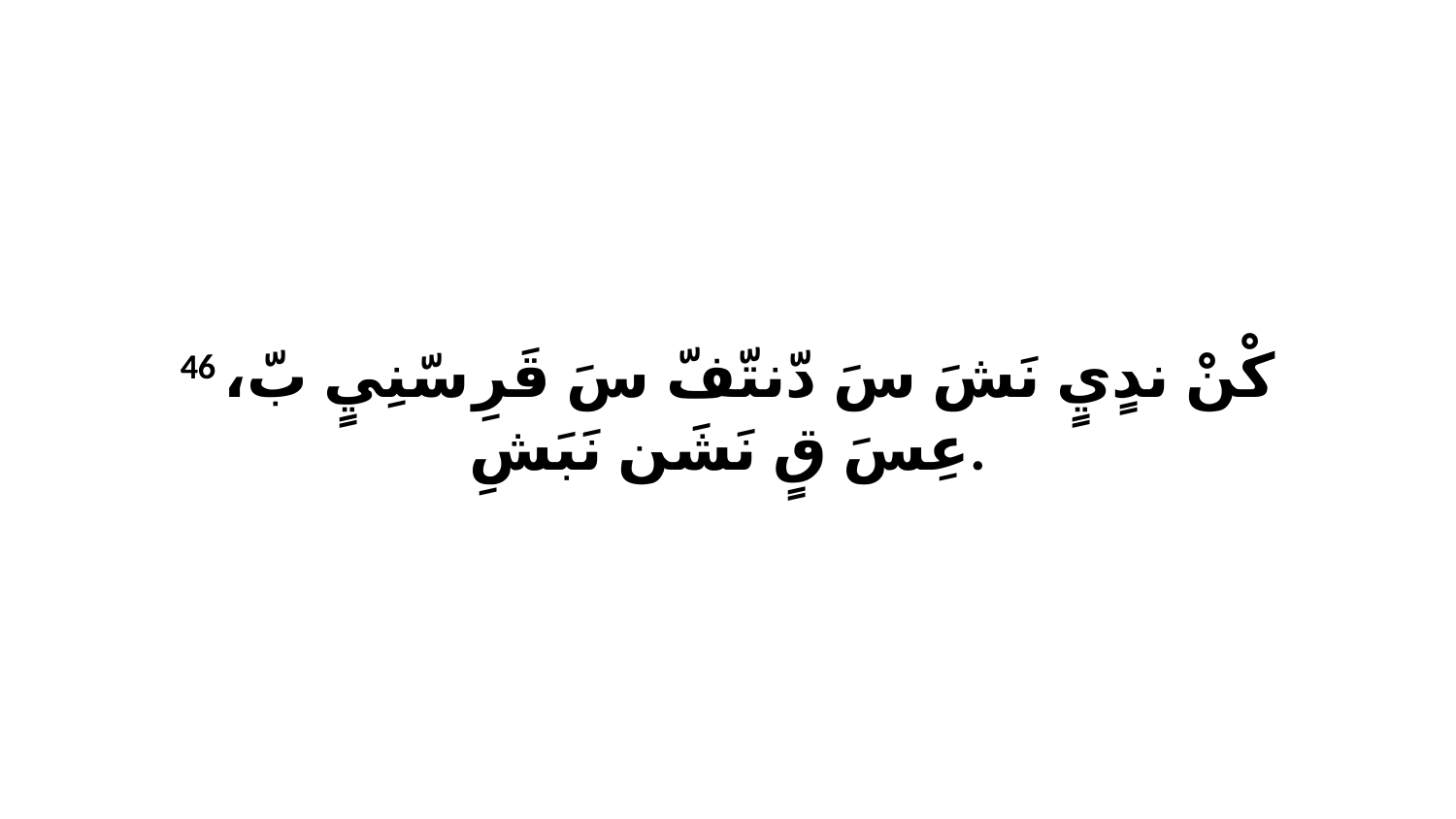

46 كْنْ ندٍيٍ نَشَ سَ دّنتّفّ سَ قَرِ سّنِيٍ بّ، عِسَ قٍ نَشَن نَبَشِ.